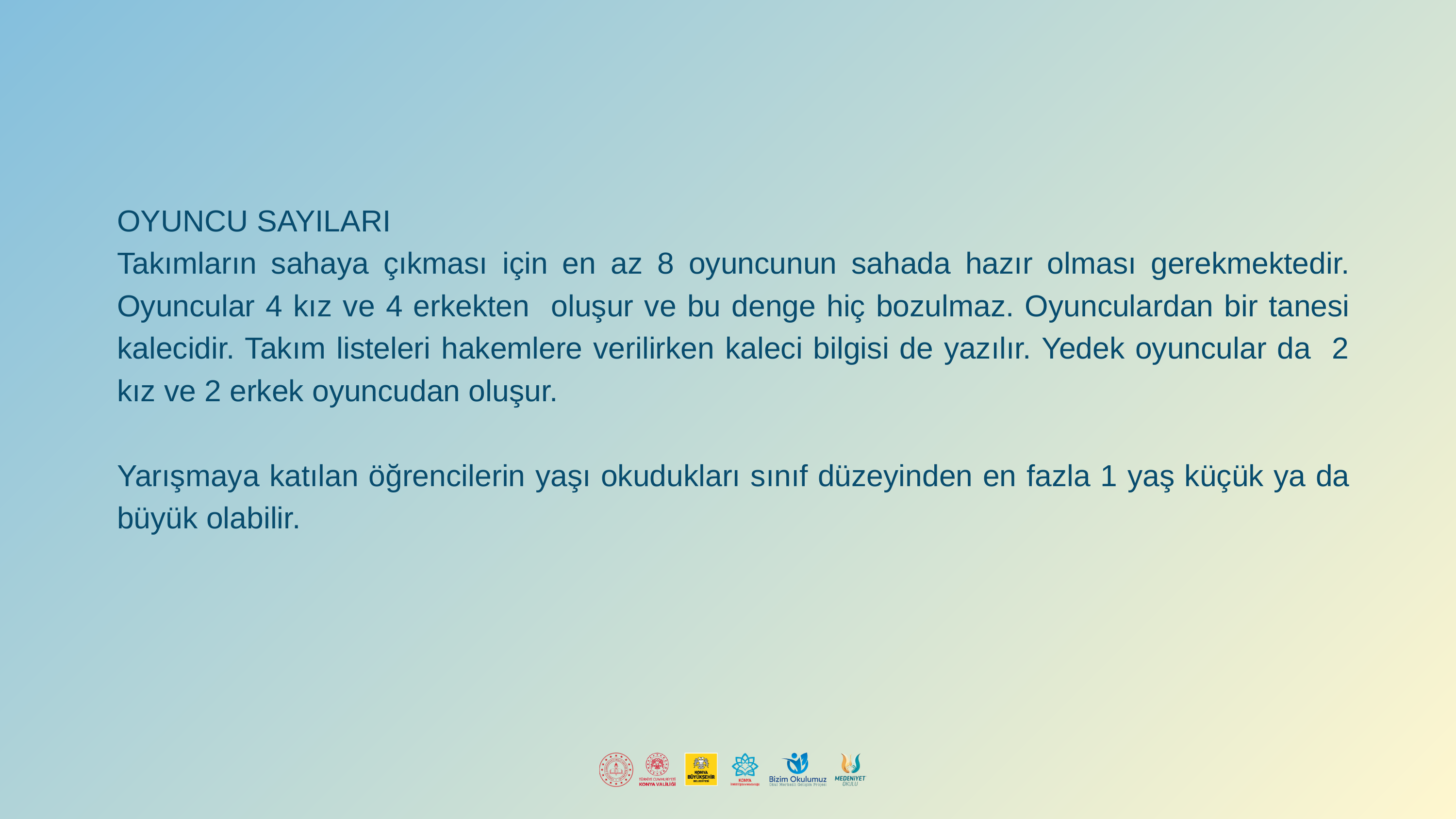

OYUNCU SAYILARI
Takımların sahaya çıkması için en az 8 oyuncunun sahada hazır olması gerekmektedir. Oyuncular 4 kız ve 4 erkekten  oluşur ve bu denge hiç bozulmaz. Oyunculardan bir tanesi kalecidir. Takım listeleri hakemlere verilirken kaleci bilgisi de yazılır. Yedek oyuncular da  2 kız ve 2 erkek oyuncudan oluşur.

Yarışmaya katılan öğrencilerin yaşı okudukları sınıf düzeyinden en fazla 1 yaş küçük ya da büyük olabilir.